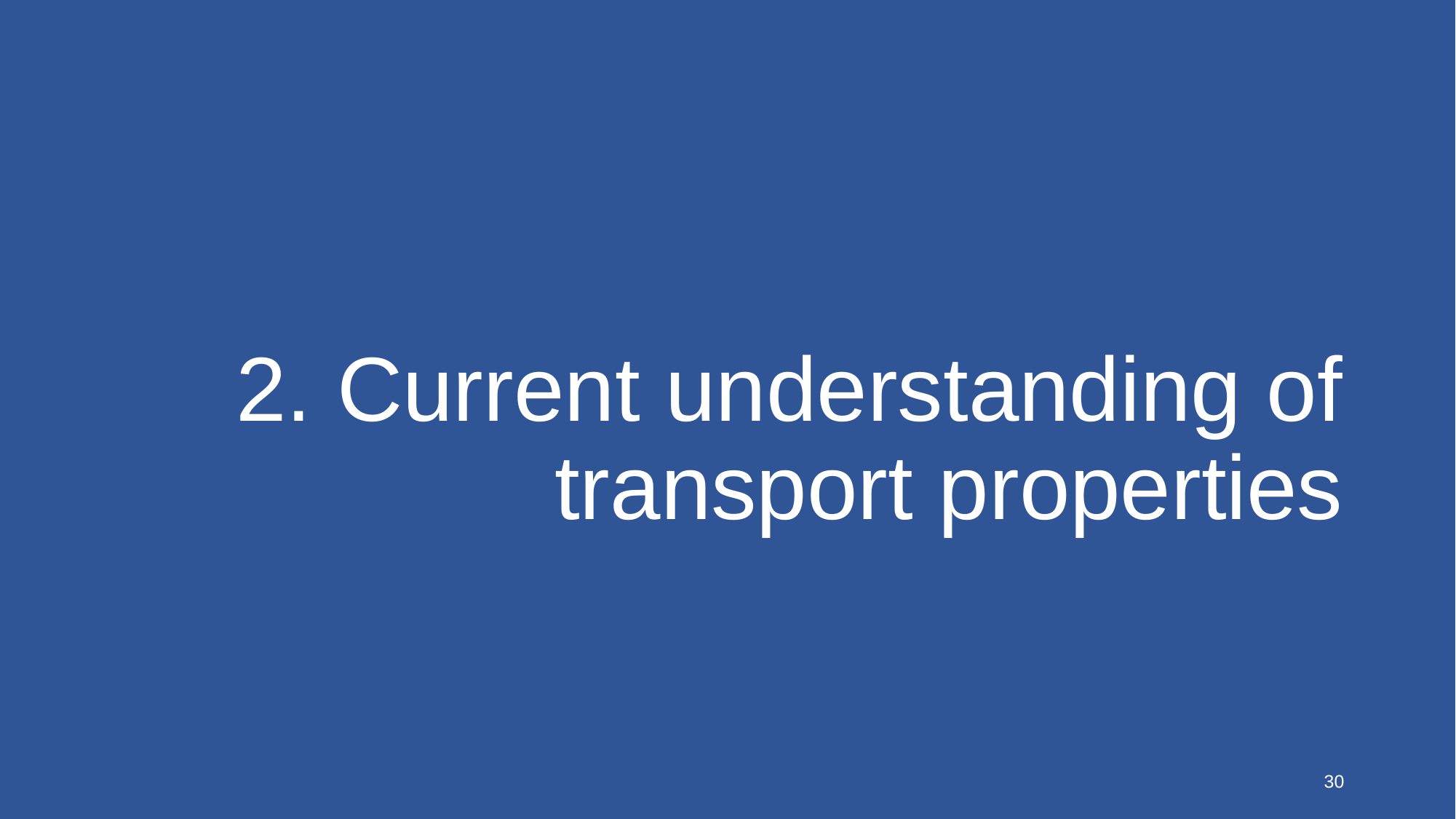

# 2. Current understanding of transport properties

30